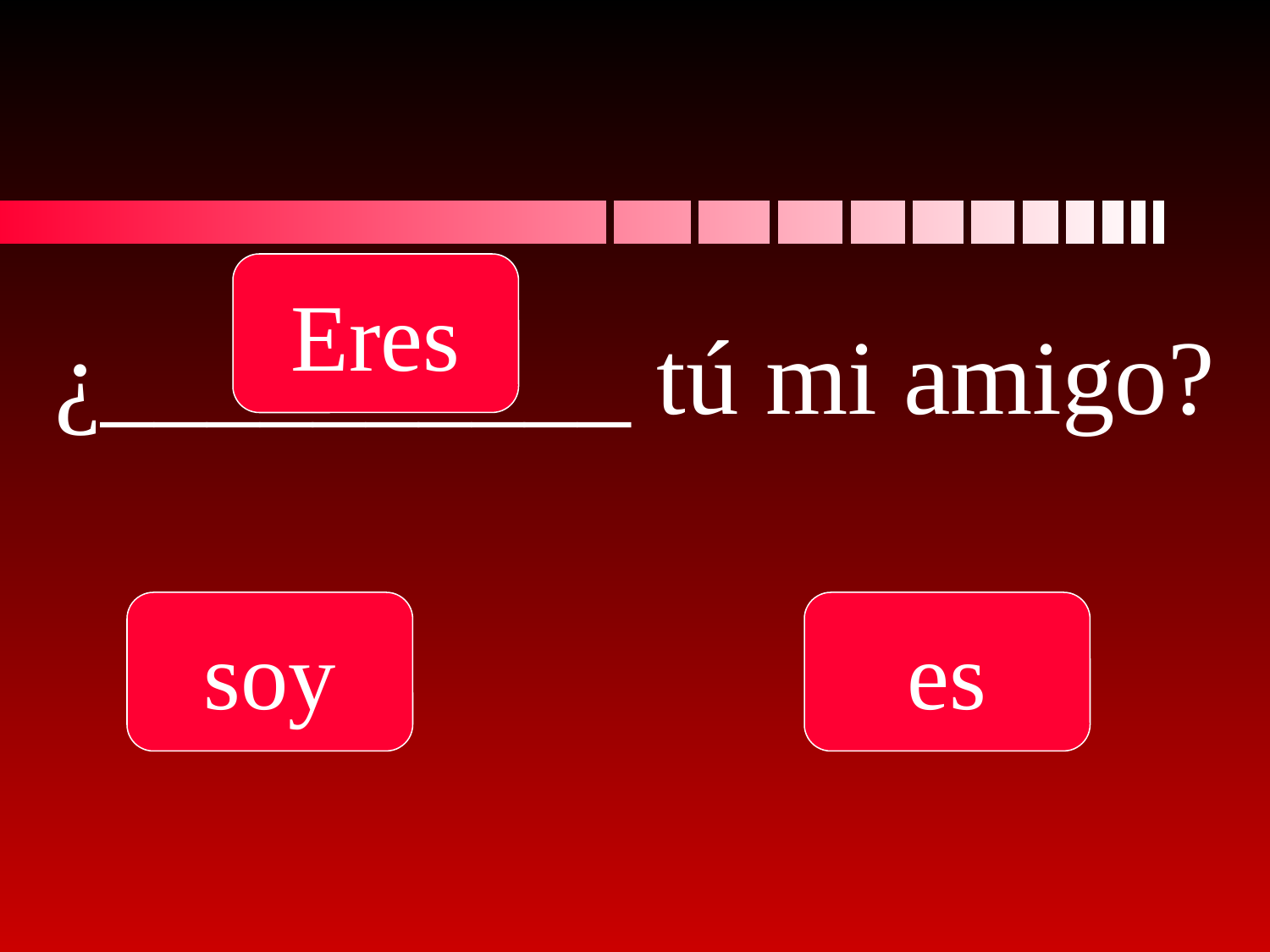

Eres
# ¿__________ tú mi amigo?
soy
es